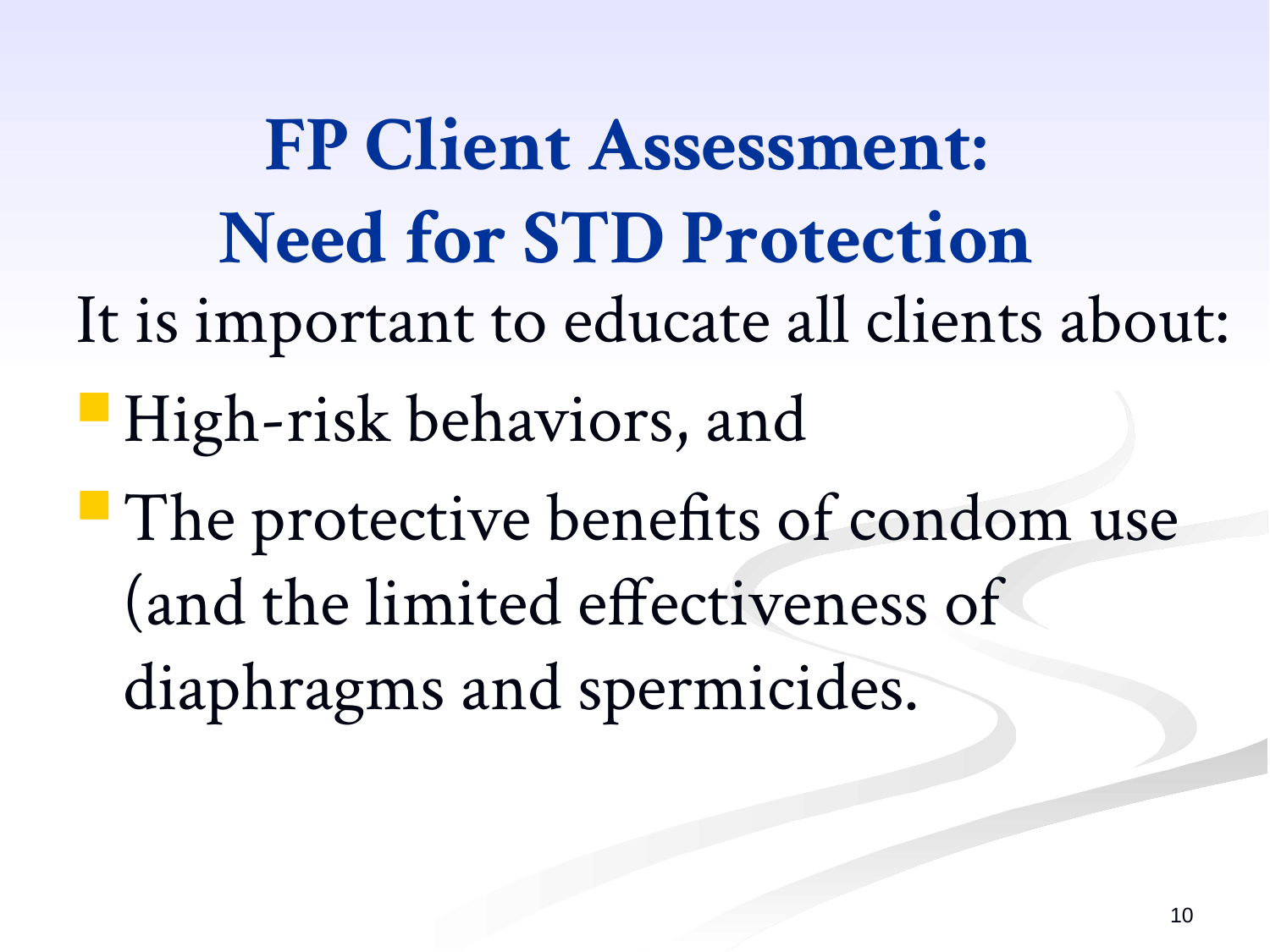

# FP Client Assessment: Need for STD Protection
It is important to educate all clients about:
High-risk behaviors, and
The protective benefits of condom use (and the limited effectiveness of diaphragms and spermicides.
10